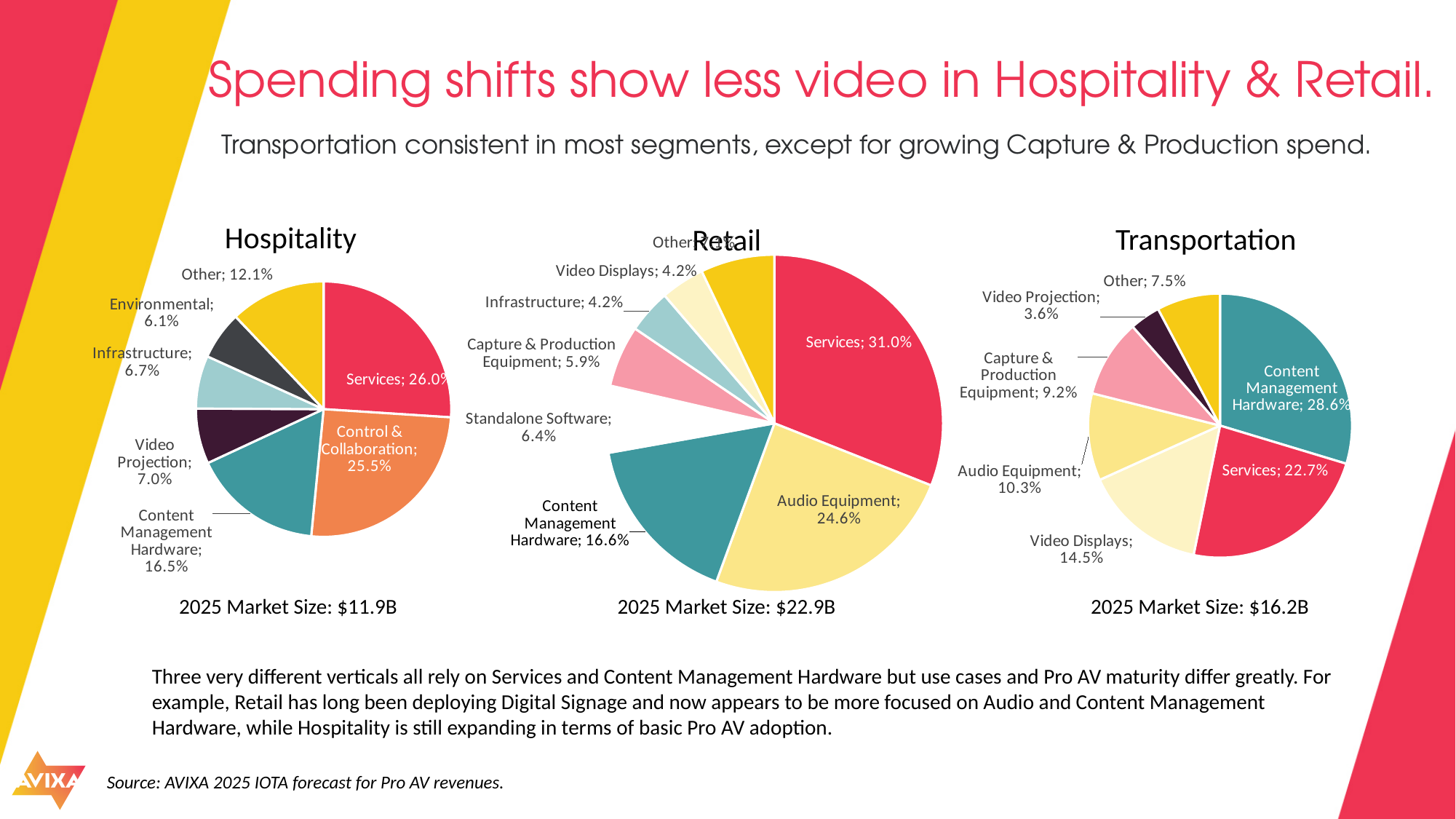

# Spending shifts show less video in Hospitality & Retail.
Transportation consistent in most segments, except for growing Capture & Production spend.
Hospitality
Transportation
Retail
2025 Market Size: $11.9B
2025 Market Size: $22.9B
2025 Market Size: $16.2B

### Chart

| Category | Sales |
|---|---|
| Content Management Hardware | 0.286 |
| Services | 0.227 |
| Video Displays | 0.145 |
| Audio Equipment | 0.103 |
| Capture & Production Equipment | 0.092 |
| Video Projection | 0.036 |
| Other | 0.075 |

### Chart

| Category | Sales |
|---|---|
| Services | 0.31 |
| Audio Equipment | 0.246 |
| Content Management Hardware | 0.166 |
| Standalone Software | 0.064 |
| Capture & Production Equipment | 0.059 |
| Infrastructure | 0.042 |
| Video Displays | 0.042 |
| Other | 0.071 |

### Chart

| Category | Sales |
|---|---|
| Services | 0.26 |
| Control & Collaboration | 0.255 |
| Content Management Hardware | 0.165 |
| Video Projection | 0.07 |
| Infrastructure | 0.067 |
| Environmental | 0.061 |
| Other | 0.121 |
Three very different verticals all rely on Services and Content Management Hardware but use cases and Pro AV maturity differ greatly. For example, Retail has long been deploying Digital Signage and now appears to be more focused on Audio and Content Management Hardware, while Hospitality is still expanding in terms of basic Pro AV adoption.
Source: AVIXA 2025 IOTA forecast for Pro AV revenues.